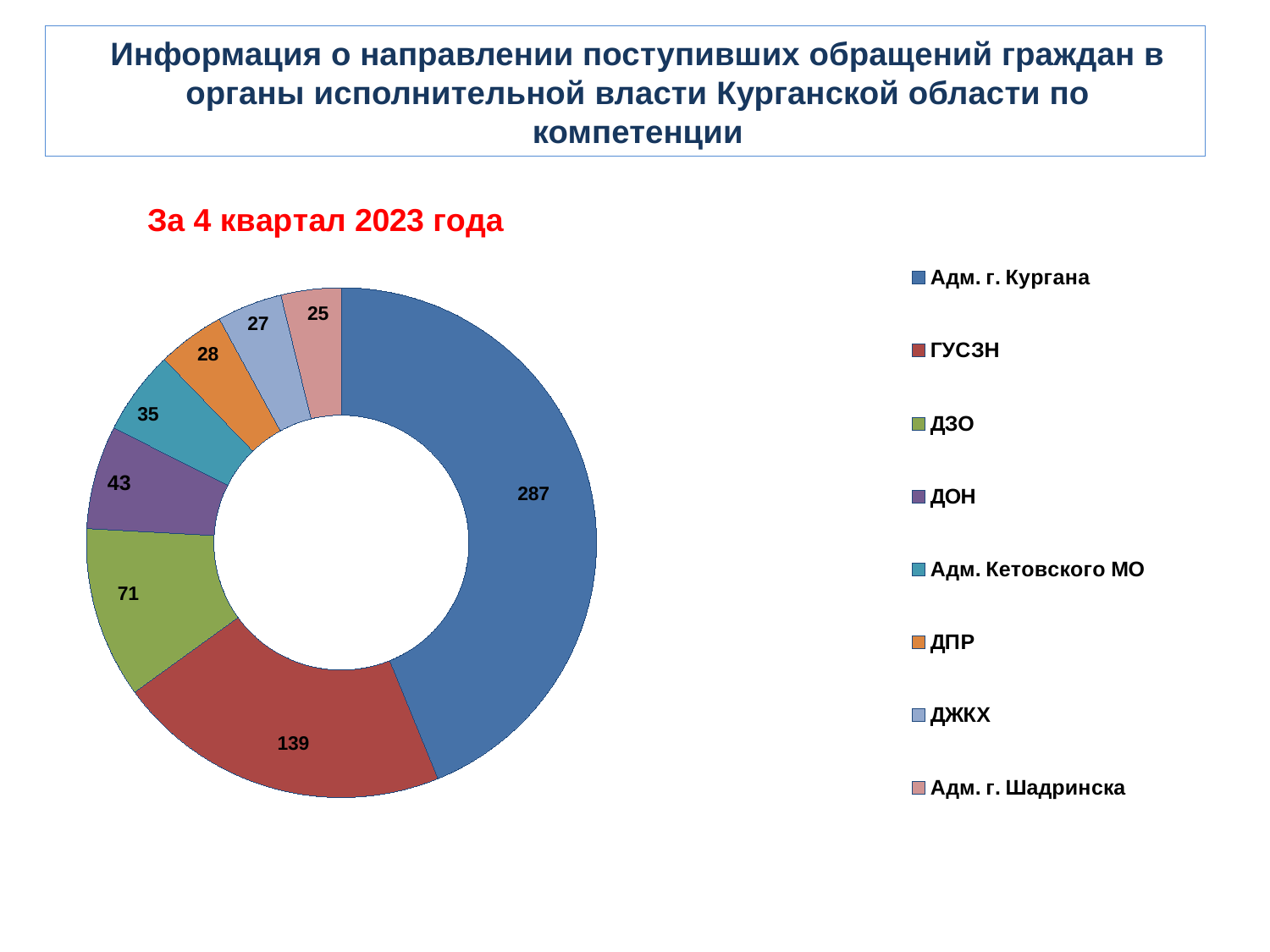

# Информация о направлении поступивших обращений граждан в органы исполнительной власти Курганской области по компетенции

### Chart

| Category | Столбец1 |
|---|---|
| Адм. г. Кургана | 287.0 |
| ГУСЗН  | 139.0 |
| ДЗО | 71.0 |
| ДОН | 43.0 |
| Адм. Кетовского МО | 35.0 |
| ДПР | 28.0 |
| ДЖКХ | 27.0 |
| Адм. г. Шадринска | 25.0 |